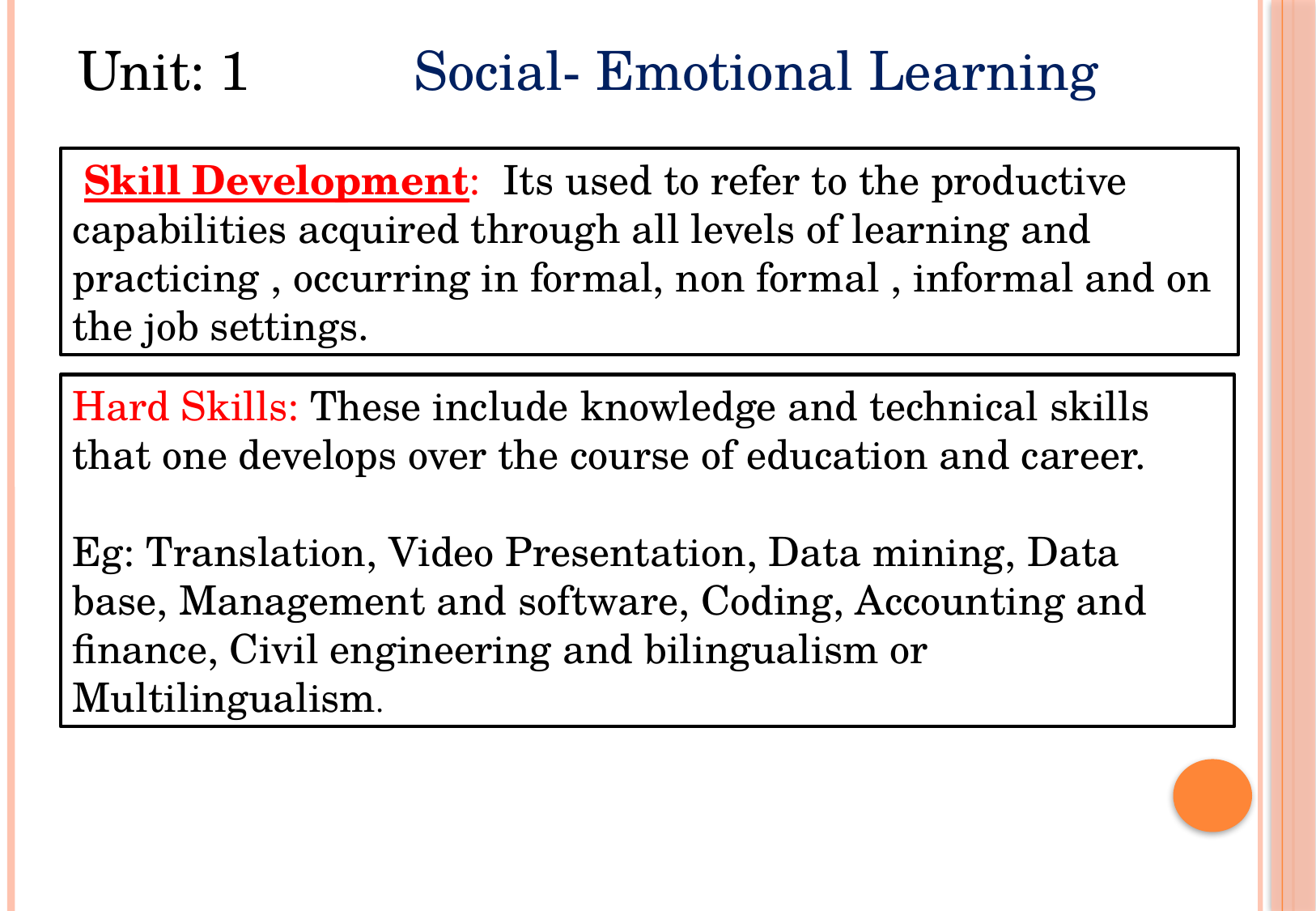

Unit: 1           Social- Emotional Learning
 Skill Development:  Its used to refer to the productive capabilities acquired through all levels of learning and practicing , occurring in formal, non formal , informal and on the job settings.
Hard Skills: These include knowledge and technical skills that one develops over the course of education and career.

Eg: Translation, Video Presentation, Data mining, Data base, Management and software, Coding, Accounting and finance, Civil engineering and bilingualism or Multilingualism.